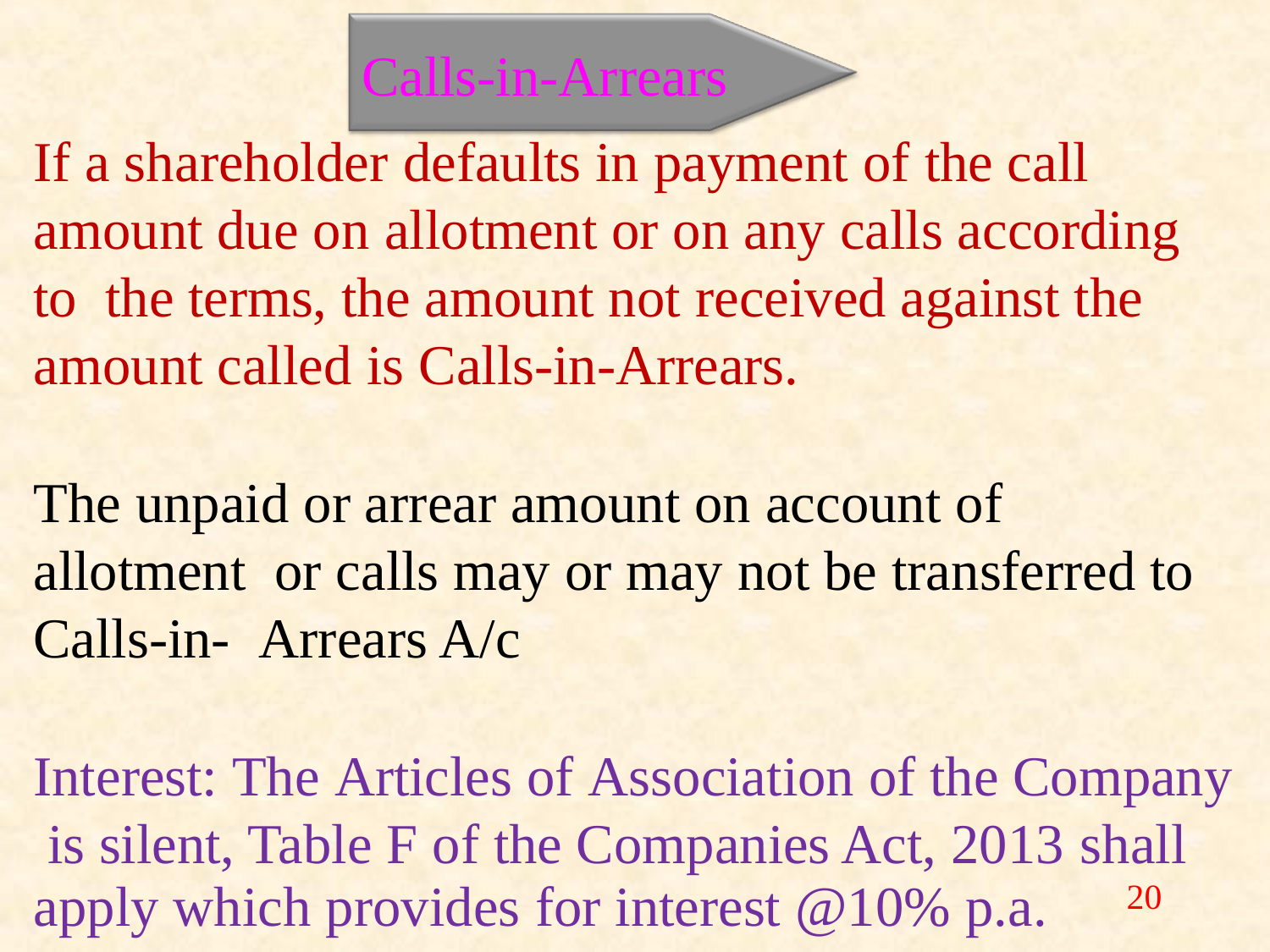

# Calls-in-Arrears
If a shareholder defaults in payment of the call  amount due on allotment or on any calls according to  the terms, the amount not received against the  amount called is Calls-in-Arrears.

The unpaid or arrear amount on account of allotment  or calls may or may not be transferred to Calls-in-  Arrears A/c

Interest: The Articles of Association of the Company  is silent, Table F of the Companies Act, 2013 shall
apply which provides for interest @10% p.a.
20